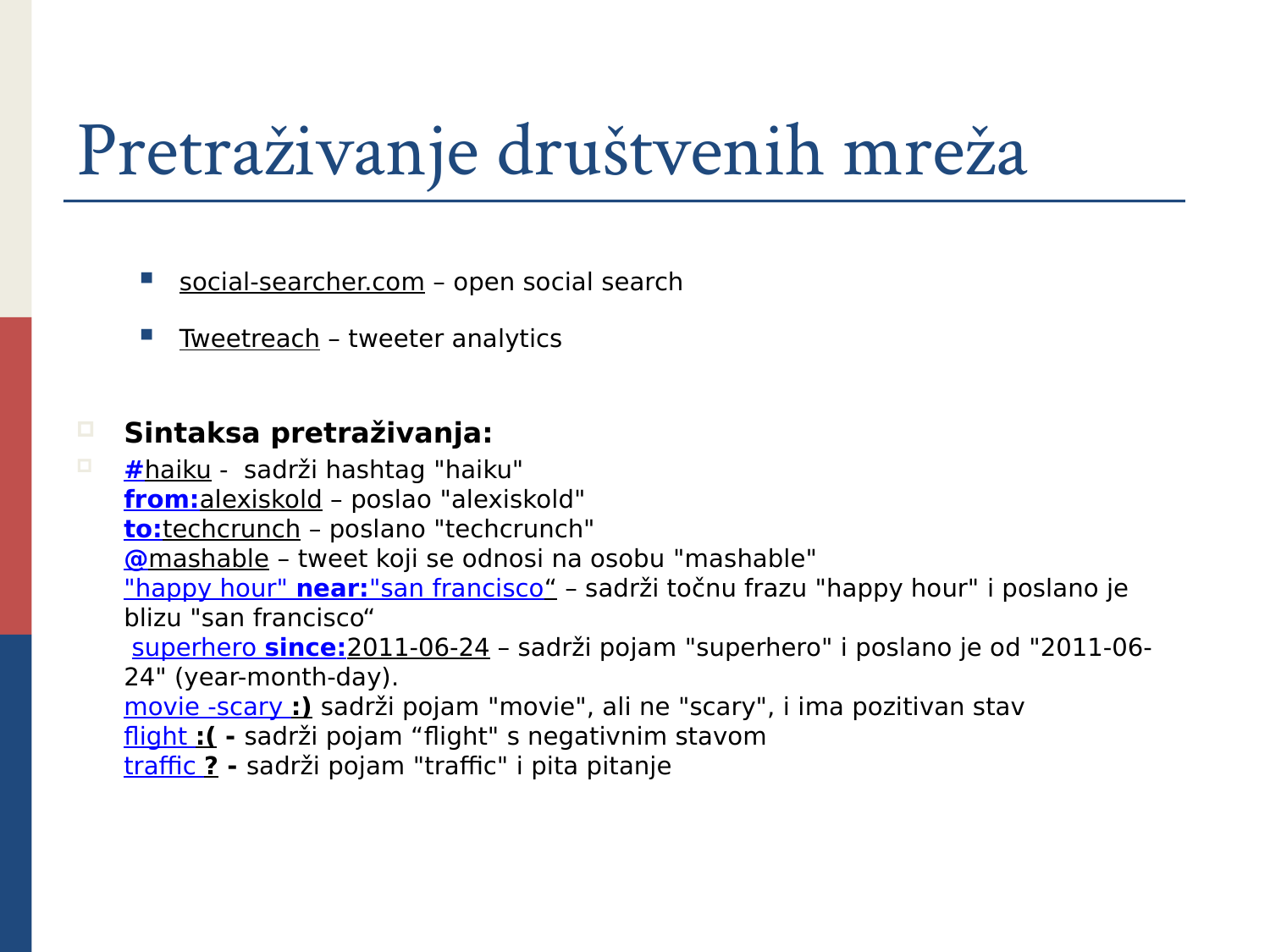

# Pretraživanje društvenih mreža

social-searcher.com – open social search

Tweetreach – tweeter analytics

Sintaksa pretraživanja:
#haiku -  sadrži hashtag "haiku"
from:alexiskold – poslao "alexiskold"
to:techcrunch – poslano "techcrunch"
@mashable – tweet koji se odnosi na osobu "mashable"
"happy hour" near:"san francisco“ – sadrži točnu frazu "happy hour" i poslano je blizu "san francisco“
 superhero since:2011-06-24 – sadrži pojam "superhero" i poslano je od "2011-06-24" (year-month-day).
movie -scary :) sadrži pojam "movie", ali ne "scary", i ima pozitivan stav
flight :( - sadrži pojam “flight" s negativnim stavom
traffic ? - sadrži pojam "traffic" i pita pitanje